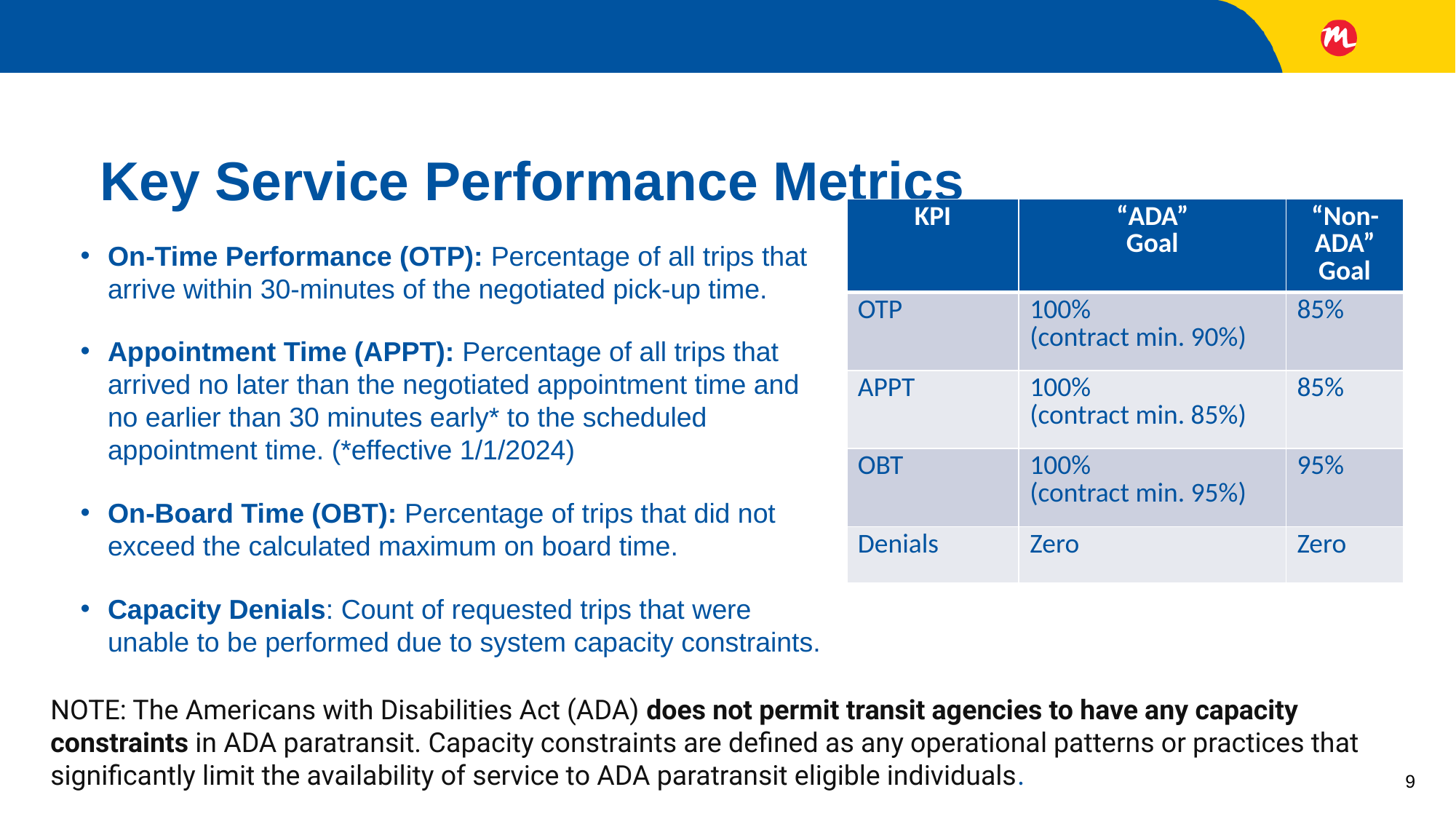

# Key Service Performance Metrics
| KPI | “ADA” Goal | “Non-ADA” Goal |
| --- | --- | --- |
| OTP | 100% (contract min. 90%) | 85% |
| APPT | 100% (contract min. 85%) | 85% |
| OBT | 100% (contract min. 95%) | 95% |
| Denials | Zero | Zero |
On-Time Performance (OTP): Percentage of all trips that arrive within 30-minutes of the negotiated pick-up time.
Appointment Time (APPT): Percentage of all trips that arrived no later than the negotiated appointment time and no earlier than 30 minutes early* to the scheduled appointment time. (*effective 1/1/2024)
On-Board Time (OBT): Percentage of trips that did not exceed the calculated maximum on board time.
Capacity Denials: Count of requested trips that were unable to be performed due to system capacity constraints.
NOTE: The Americans with Disabilities Act (ADA) does not permit transit agencies to have any capacity constraints in ADA paratransit. Capacity constraints are defined as any operational patterns or practices that significantly limit the availability of service to ADA paratransit eligible individuals.

9